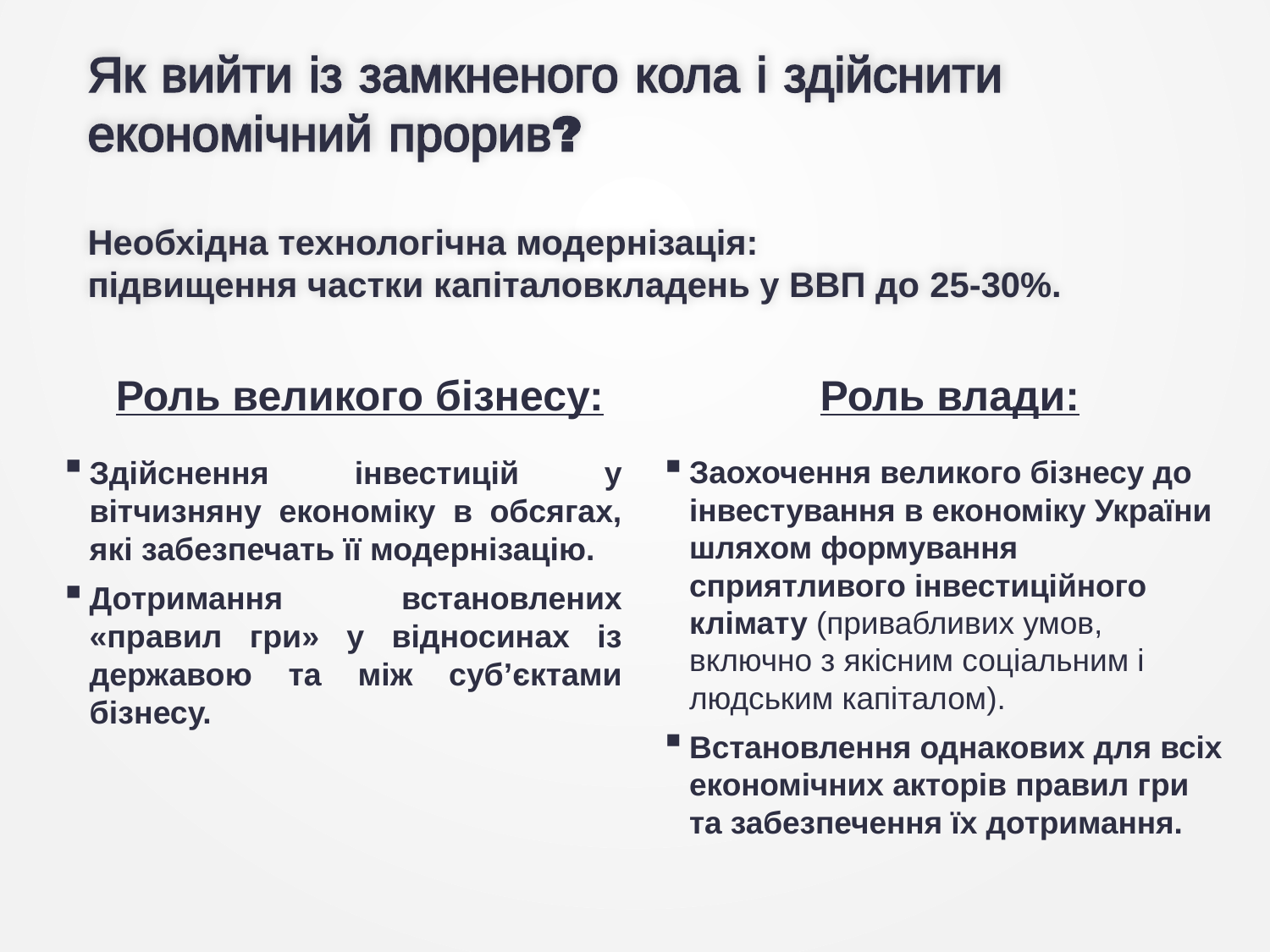

# Як вийти із замкненого кола і здійснити економічний прорив? Необхідна технологічна модернізація: підвищення частки капіталовкладень у ВВП до 25-30%.

Роль великого бізнесу:
Роль влади:
Здійснення інвестицій у вітчизняну економіку в обсягах, які забезпечать її модернізацію.
Дотримання встановлених «правил гри» у відносинах із державою та між суб’єктами бізнесу.
Заохочення великого бізнесу до інвестування в економіку України шляхом формування сприятливого інвестиційного клімату (привабливих умов, включно з якісним соціальним і людським капіталом).
Встановлення однакових для всіх економічних акторів правил гри та забезпечення їх дотримання.